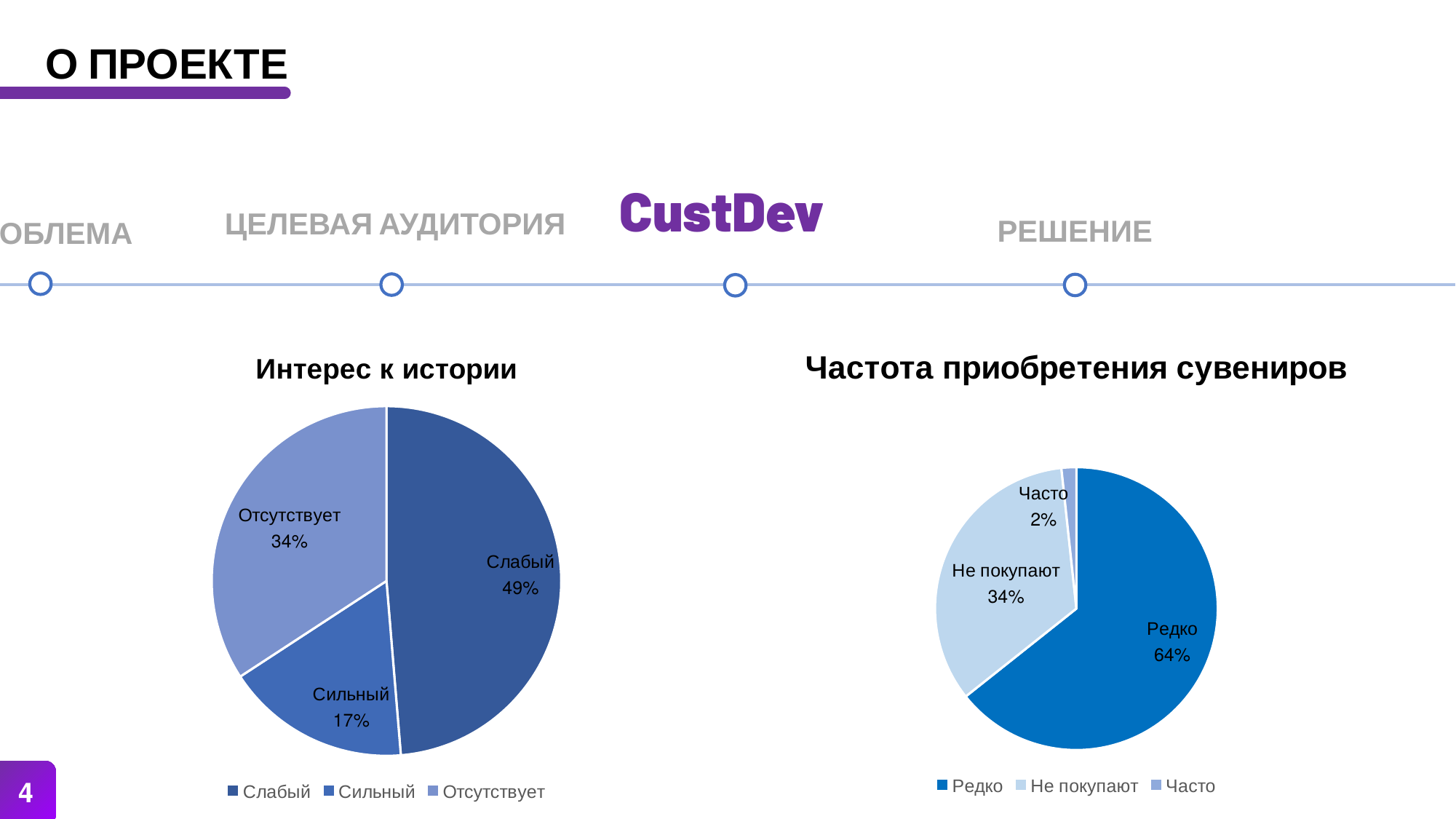

### Chart:

| Category | Популярность сувениров |
|---|---|
| Брелки | 27.0 |
| Значки | 27.0 |
| Другое | 18.0 |
| Кружки | 16.0 |
| Футболки | 12.0 |
Молодые люди в возрасте от 15 до 25 лет

О ПРОЕКТЕ
CustDev
ЦЕЛЕВАЯ АУДИТОРИЯ
РЕШЕНИЕ
ПРОБЛЕМА

### Chart:

| Category | Частота приобретения сувениров |
|---|---|
| Редко | 53.0 |
| Не покупают | 28.0 |
| Часто | 1.4 |

### Chart: Интерес к истории

| Category | Интерес к истории |
|---|---|
| Слабый | 37.0 |
| Сильный | 13.0 |
| Отсутствует | 26.0 |
Создание сувениров, которые смогу заинтересовать молодёжь в изучении истории
Великого Новгорода

4